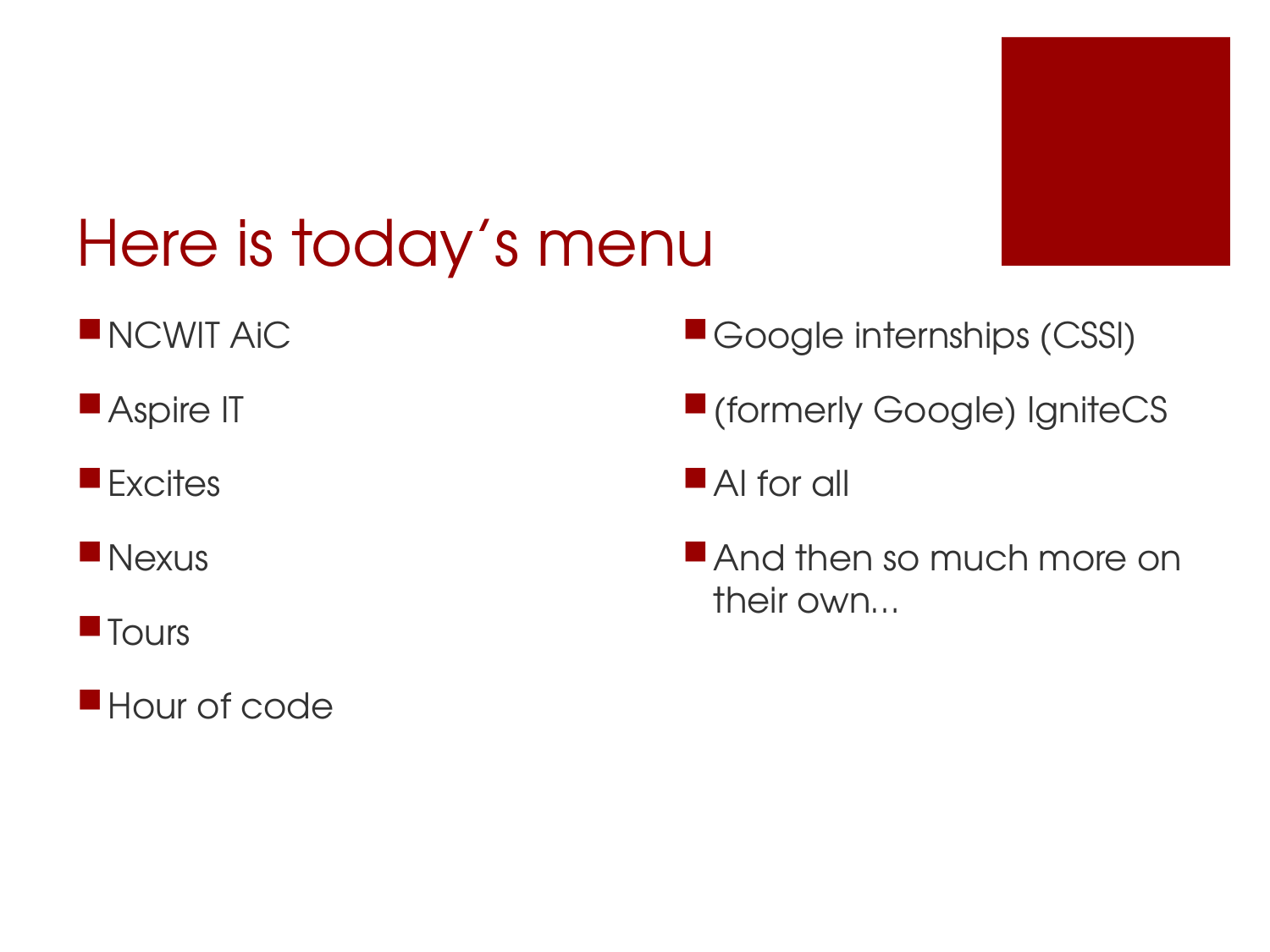

# Here is today’s menu
NCWIT AiC
Aspire IT
Excites
Nexus
Tours
Hour of code
Google internships (CSSI)
(formerly Google) IgniteCS
AI for all
And then so much more on their own…